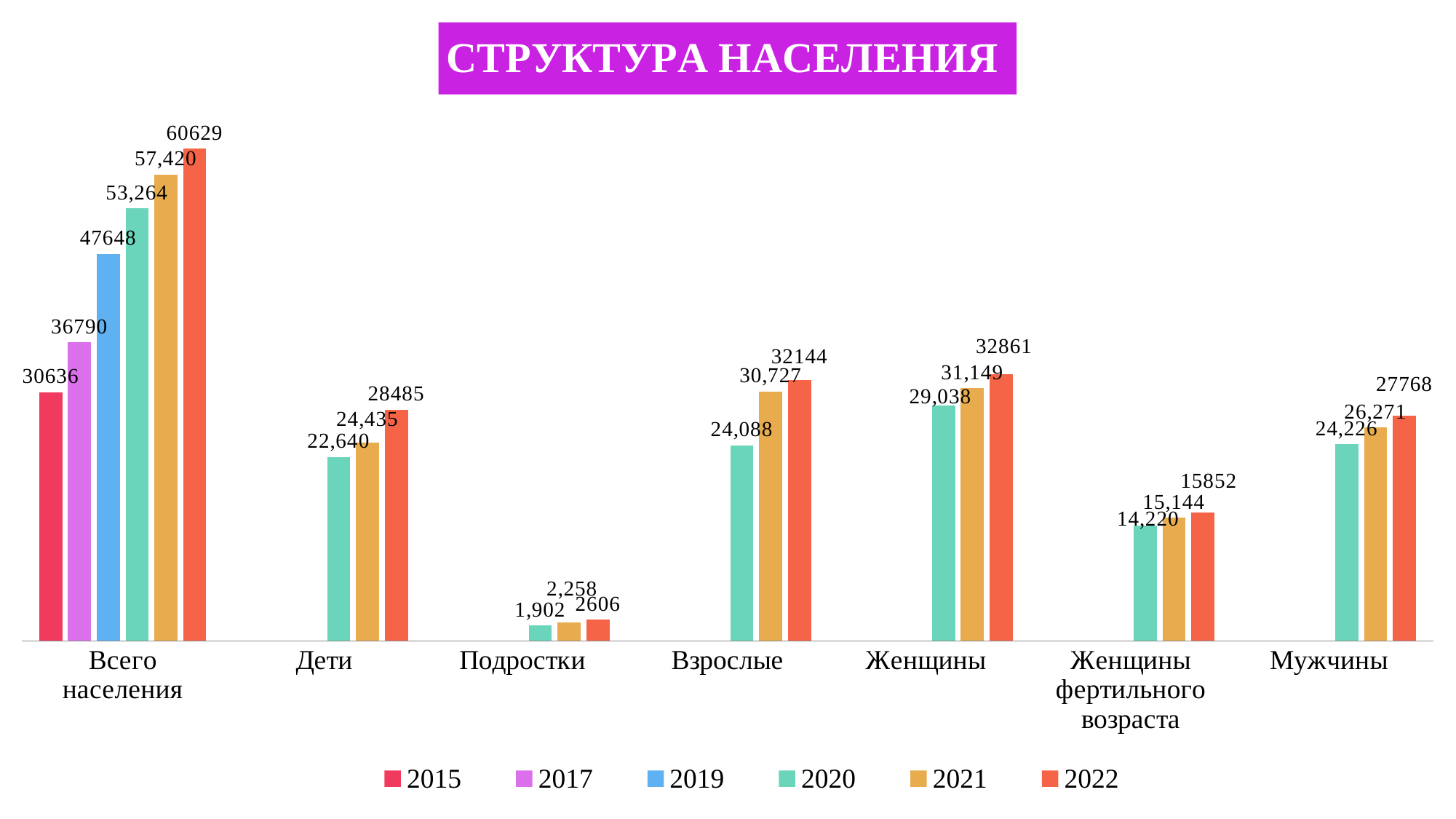

### Chart: СТРУКТУРА НАСЕЛЕНИЯ

| Category | 2015 | 2017 | 2019 | 2020 | 2021 | 2022 |
|---|---|---|---|---|---|---|
| Всего населения | 30636.0 | 36790.0 | 47648.0 | 53264.0 | 57420.0 | 60629.0 |
| Дети | None | None | None | 22640.0 | 24435.0 | 28485.0 |
| Подростки  | None | None | None | 1902.0 | 2258.0 | 2606.0 |
| Взрослые | None | None | None | 24088.0 | 30727.0 | 32144.0 |
| Женщины  | None | None | None | 29038.0 | 31149.0 | 32861.0 |
| Женщины фертильного возраста | None | None | None | 14220.0 | 15144.0 | 15852.0 |
| Мужчины  | None | None | None | 24226.0 | 26271.0 | 27768.0 |